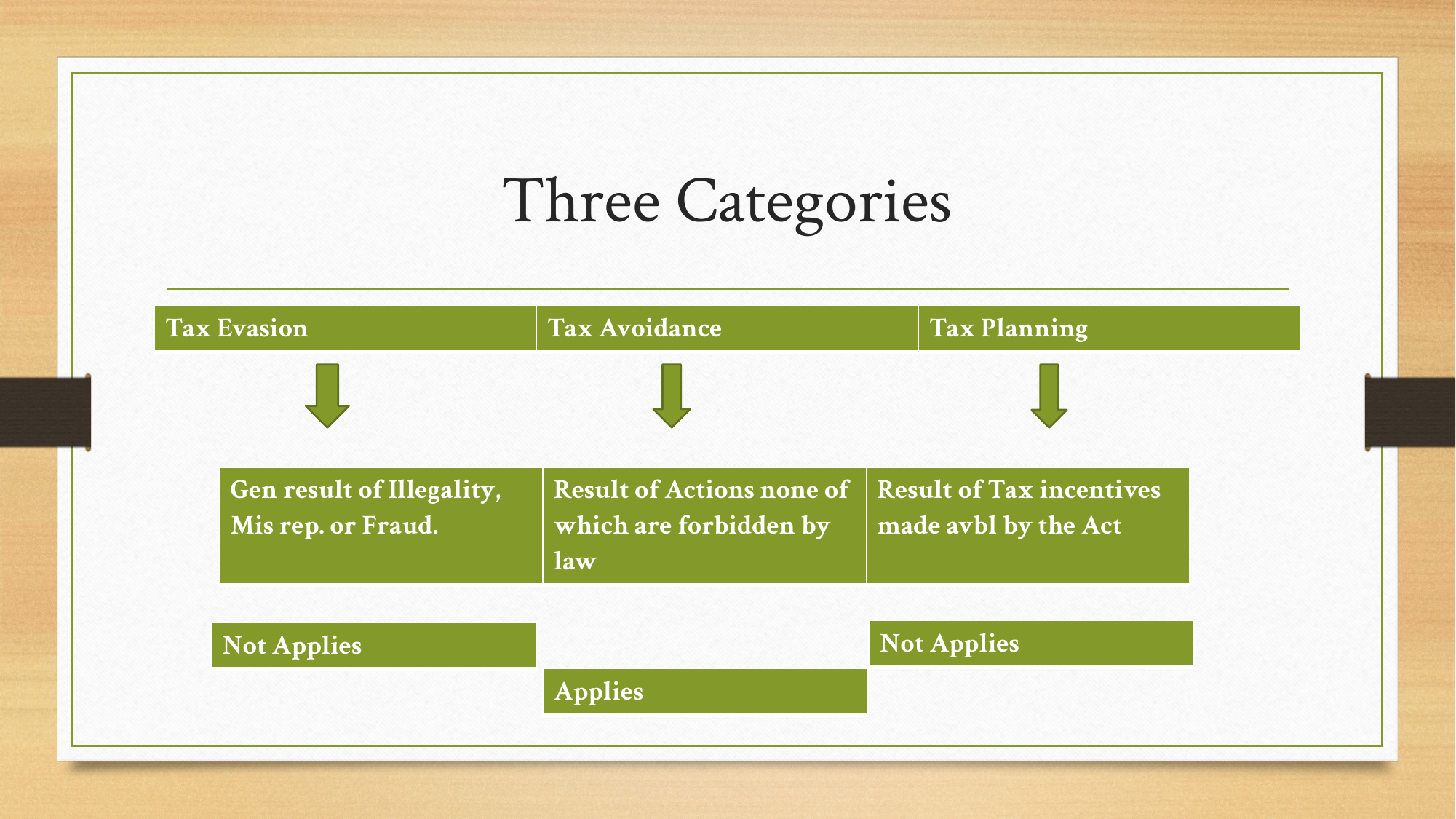

# Three Categories
| Tax Evasion | Tax Avoidance | Tax Planning |
| --- | --- | --- |

| Gen result of Illegality, Mis rep. or Fraud. | Result of Actions none of which are forbidden by law | Result of Tax incentives made avbl by the Act |
| --- | --- | --- |
| Not Applies |
| --- |
| Not Applies |
| --- |
| Applies |
| --- |